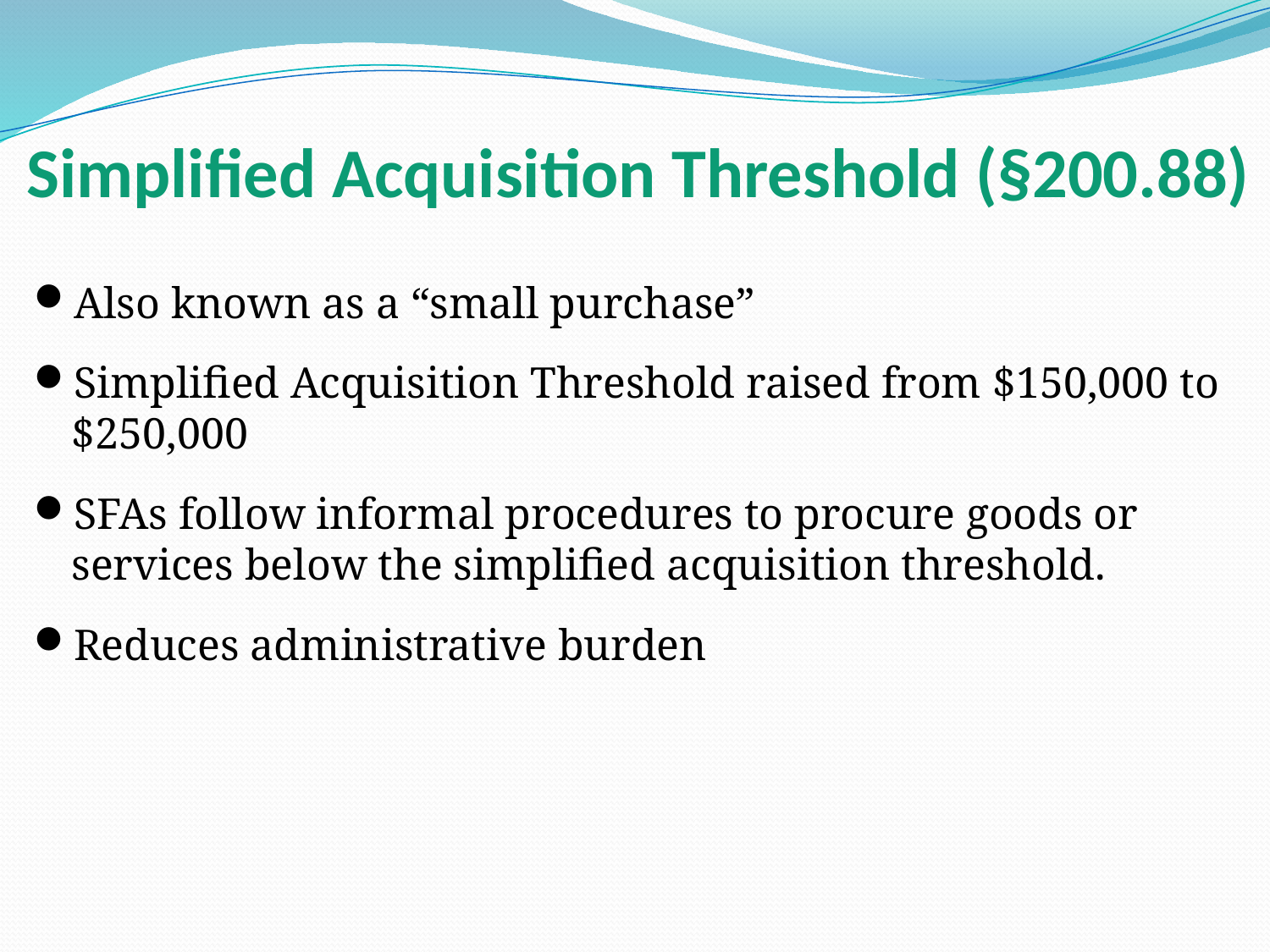

# Simplified Acquisition Threshold (§200.88)
Also known as a “small purchase”
Simplified Acquisition Threshold raised from $150,000 to $250,000
SFAs follow informal procedures to procure goods or services below the simplified acquisition threshold.
Reduces administrative burden